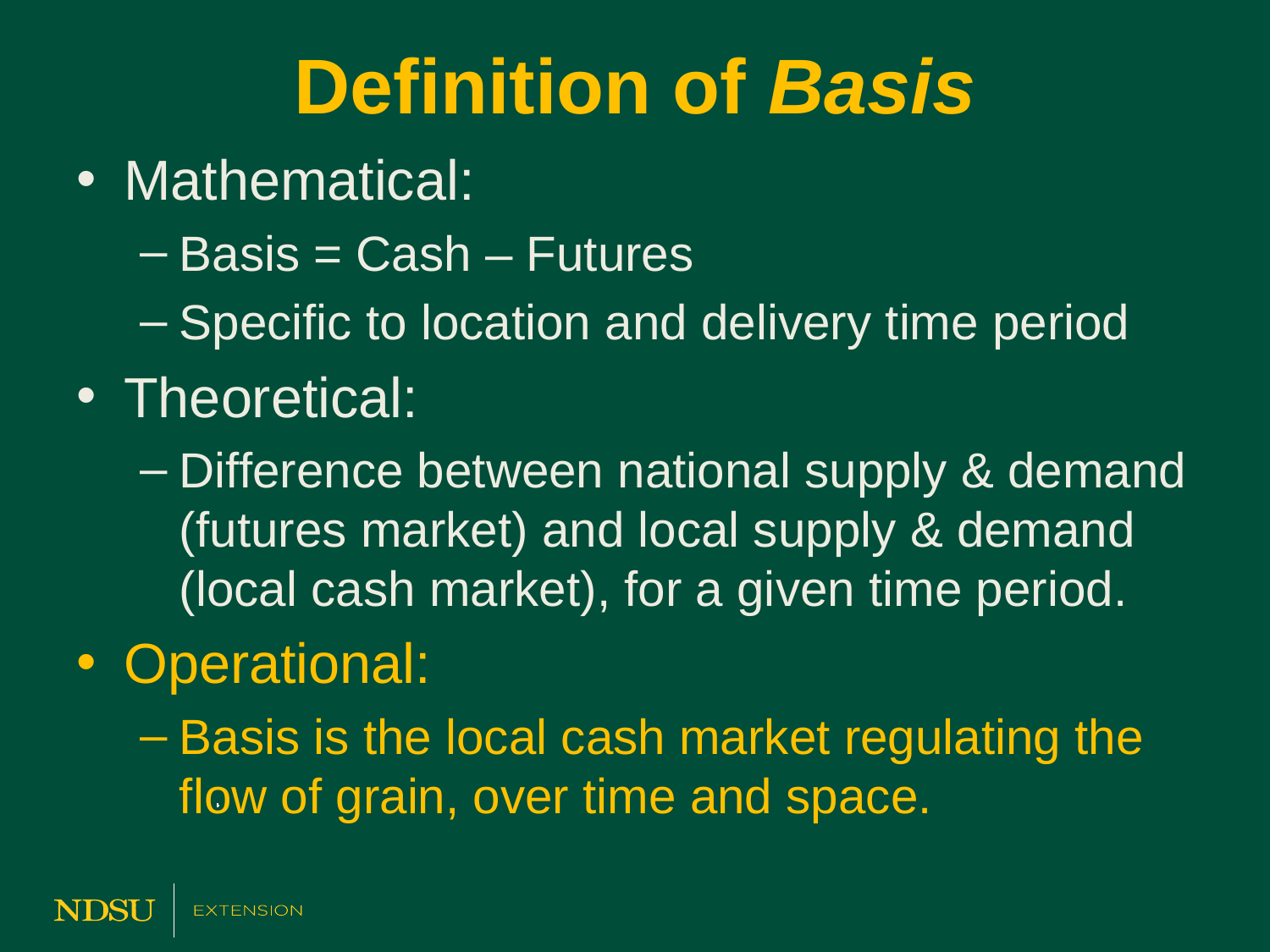

# Definition of Basis
Mathematical:
Basis = Cash – Futures
Specific to location and delivery time period
Theoretical:
Difference between national supply & demand (futures market) and local supply & demand (local cash market), for a given time period.
Operational:
Basis is the local cash market regulating the flow of grain, over time and space.